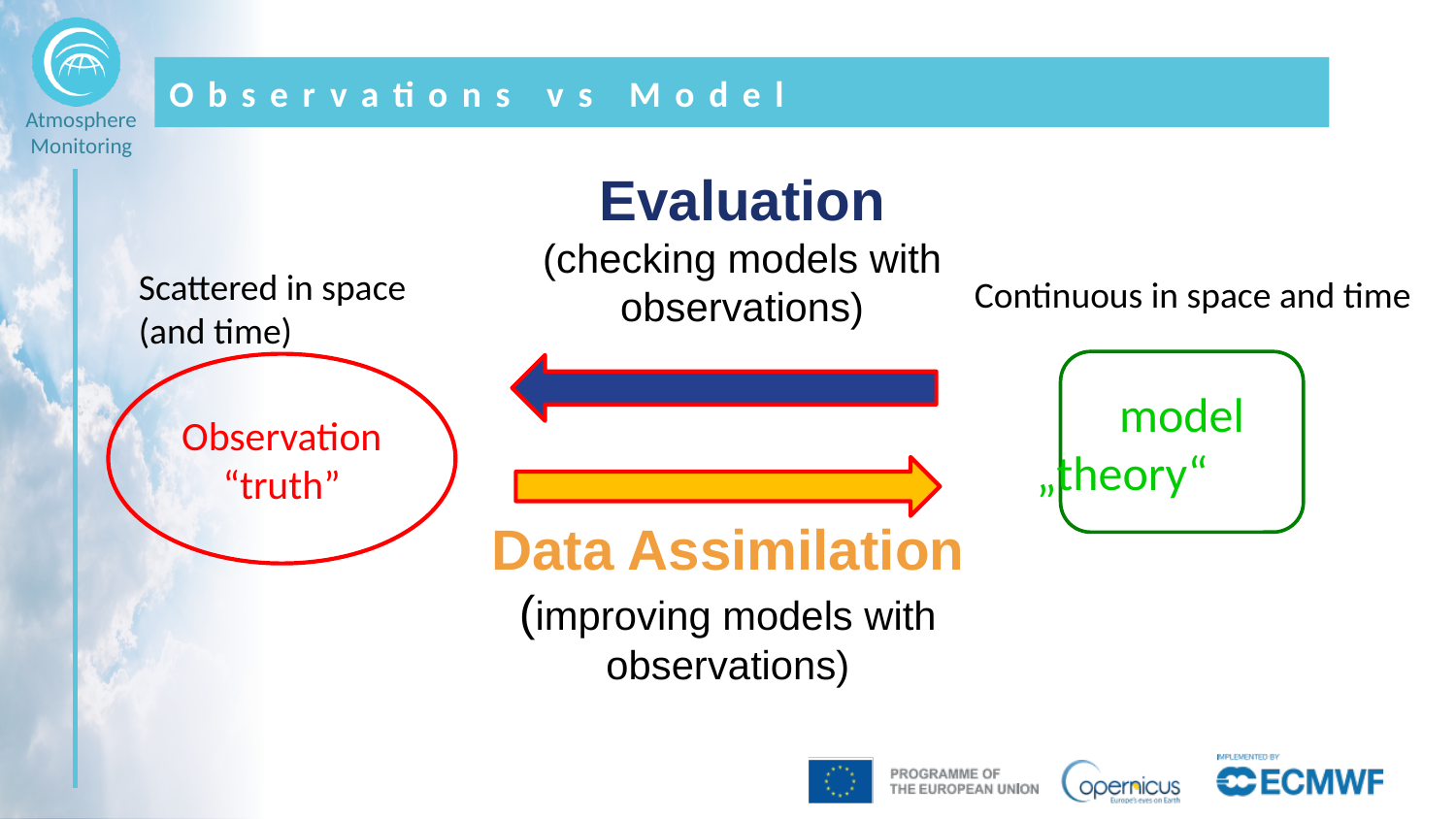

# Observations vs Model
Evaluation
(checking models with observations)

Scattered in space
(and time)
Observation
“truth”
Continuous in space and time
model
„theory“

Data Assimilation
(improving models with observations)